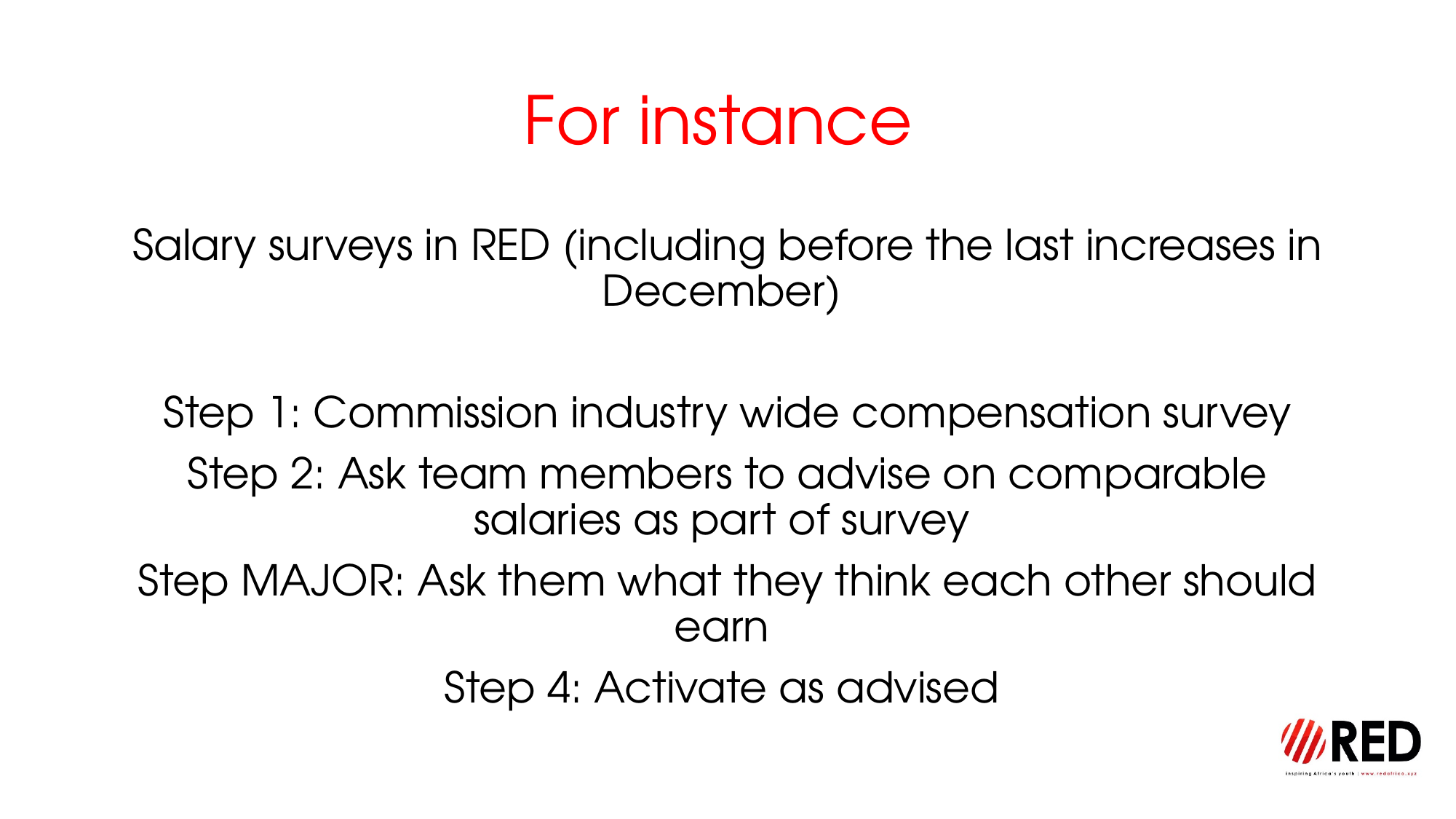

# For instance
Salary surveys in RED (including before the last increases in December)

Step 1: Commission industry wide compensation survey
Step 2: Ask team members to advise on comparable salaries as part of survey
Step MAJOR: Ask them what they think each other should earn
Step 4: Activate as advised